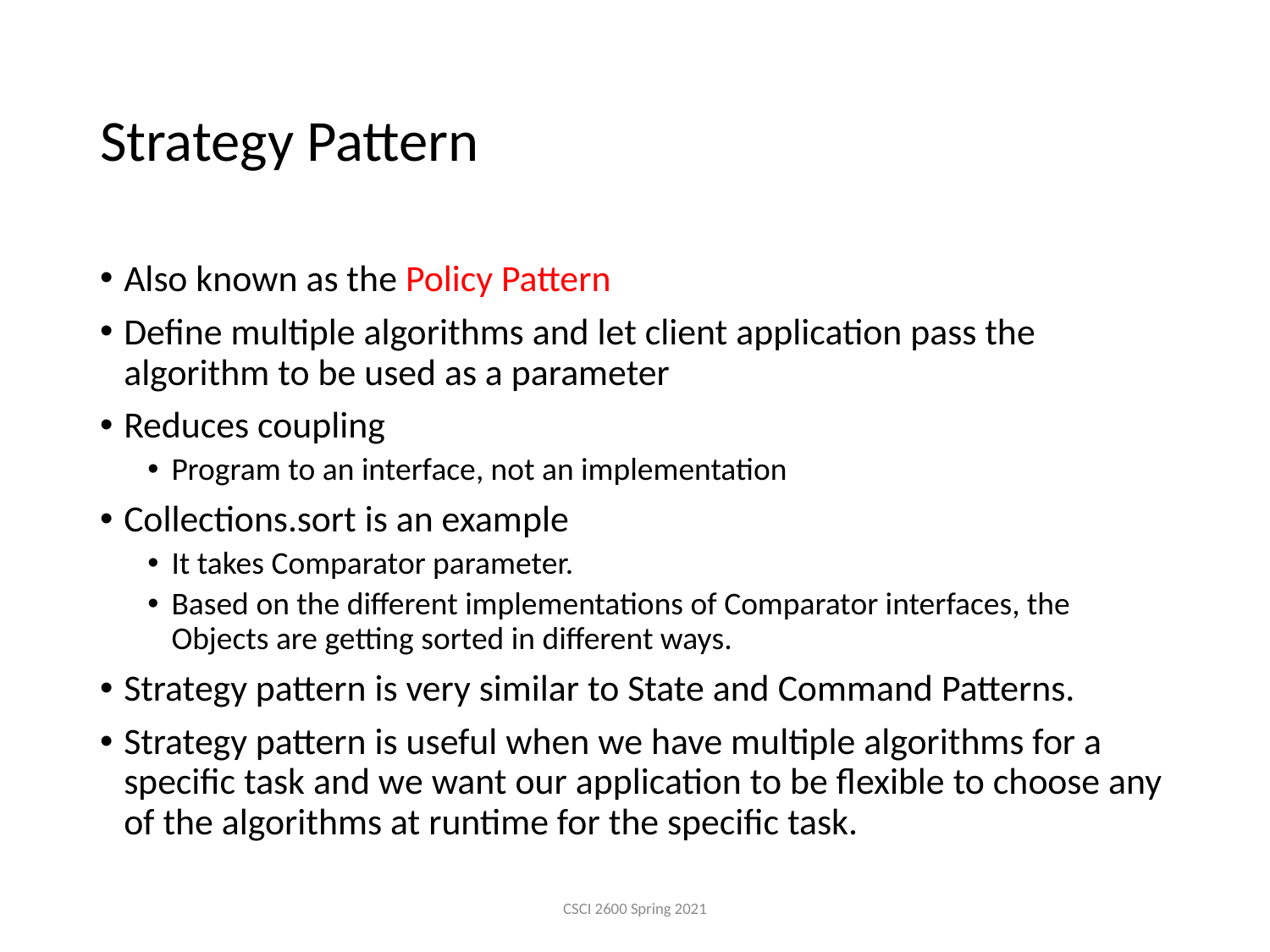

# Strategy Pattern
Also known as the Policy Pattern
Define multiple algorithms and let client application pass the algorithm to be used as a parameter
Reduces coupling
Program to an interface, not an implementation
Collections.sort is an example
It takes Comparator parameter.
Based on the different implementations of Comparator interfaces, the Objects are getting sorted in different ways.
Strategy pattern is very similar to State and Command Patterns.
Strategy pattern is useful when we have multiple algorithms for a specific task and we want our application to be flexible to choose any of the algorithms at runtime for the specific task.
CSCI 2600 Spring 2021